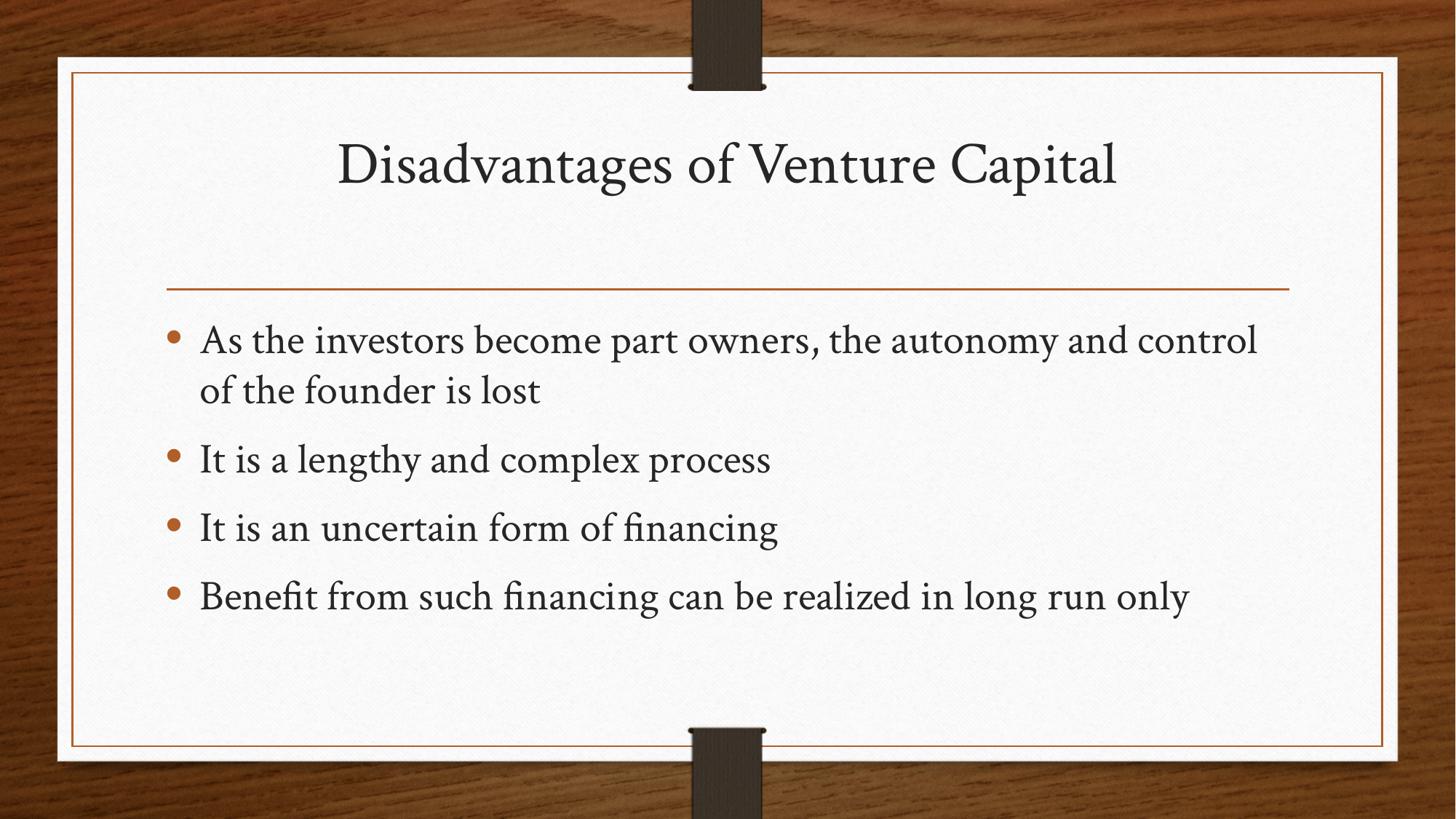

# Disadvantages of Venture Capital
As the investors become part owners, the autonomy and control of the founder is lost
It is a lengthy and complex process
It is an uncertain form of financing
Benefit from such financing can be realized in long run only